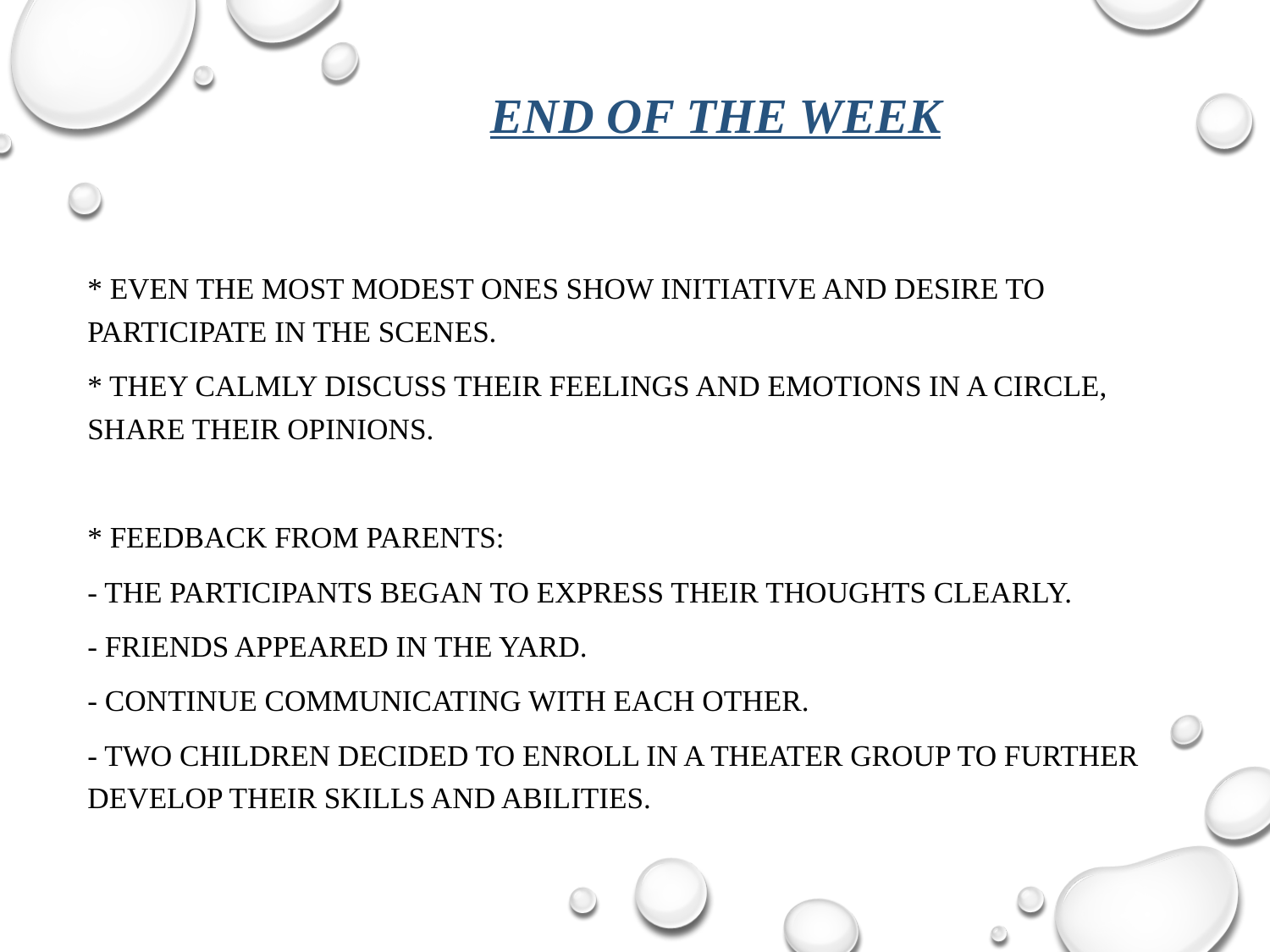

End of the week
* Even the most modest ones show initiative and desire to participate in the scenes.
* They calmly discuss their feelings and emotions in a circle, share their opinions.

* Feedback from parents:
- The participants began to express their thoughts clearly.
- Friends appeared in the yard.
- Continue communicating with each other.
- Two children decided to enroll in a theater group to further develop their skills and abilities.